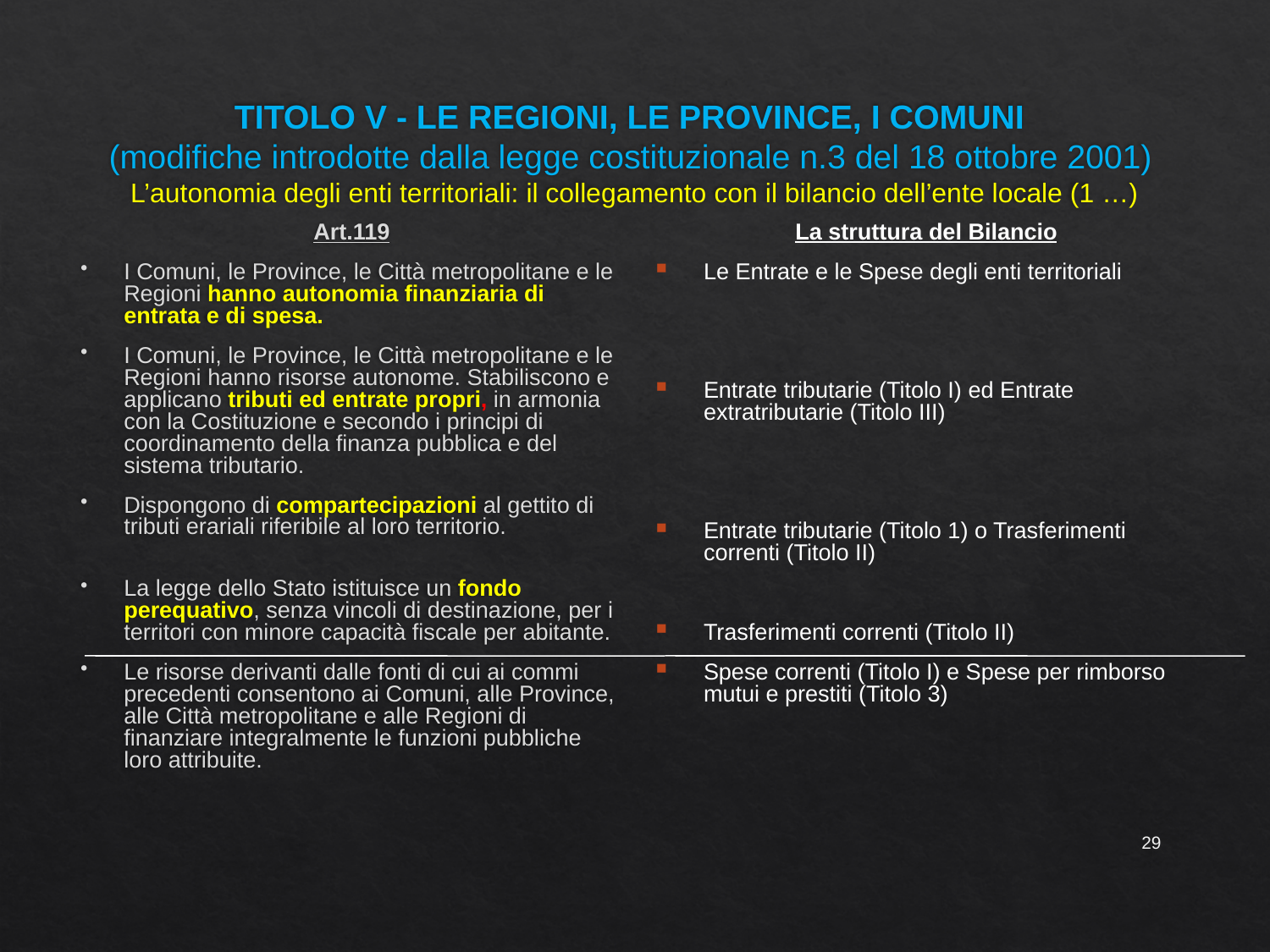

# TITOLO V - LE REGIONI, LE PROVINCE, I COMUNI (modifiche introdotte dalla legge costituzionale n.3 del 18 ottobre 2001) L’autonomia degli enti territoriali: il collegamento con il bilancio dell’ente locale (1 …)
Art.119
I Comuni, le Province, le Città metropolitane e le Regioni hanno autonomia finanziaria di entrata e di spesa.
I Comuni, le Province, le Città metropolitane e le Regioni hanno risorse autonome. Stabiliscono e applicano tributi ed entrate propri, in armonia con la Costituzione e secondo i principi di coordinamento della finanza pubblica e del sistema tributario.
Dispongono di compartecipazioni al gettito di tributi erariali riferibile al loro territorio.
La legge dello Stato istituisce un fondo perequativo, senza vincoli di destinazione, per i territori con minore capacità fiscale per abitante.
Le risorse derivanti dalle fonti di cui ai commi precedenti consentono ai Comuni, alle Province, alle Città metropolitane e alle Regioni di finanziare integralmente le funzioni pubbliche loro attribuite.
La struttura del Bilancio
Le Entrate e le Spese degli enti territoriali

Entrate tributarie (Titolo I) ed Entrate extratributarie (Titolo III)

Entrate tributarie (Titolo 1) o Trasferimenti correnti (Titolo II)

Trasferimenti correnti (Titolo II)
Spese correnti (Titolo I) e Spese per rimborso mutui e prestiti (Titolo 3)

29